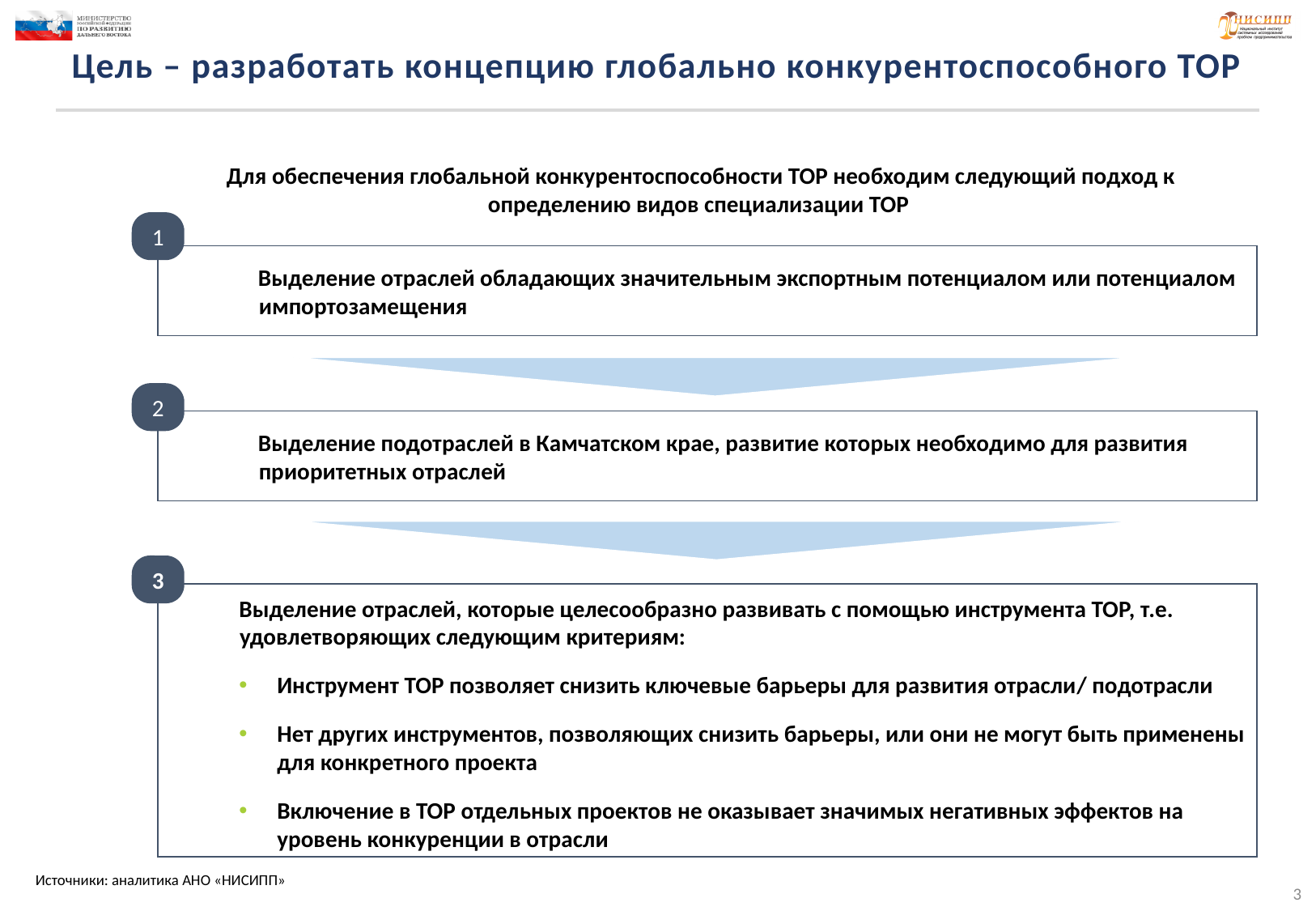

# Цель – разработать концепцию глобально конкурентоспособного ТОР
Для обеспечения глобальной конкурентоспособности ТОР необходим следующий подход к определению видов специализации ТОР
1
Выделение отраслей обладающих значительным экспортным потенциалом или потенциалом импортозамещения

2
Выделение подотраслей в Камчатском крае, развитие которых необходимо для развития приоритетных отраслей

3
Выделение отраслей, которые целесообразно развивать с помощью инструмента ТОР, т.е. удовлетворяющих следующим критериям:
Инструмент ТОР позволяет снизить ключевые барьеры для развития отрасли/ подотрасли
Нет других инструментов, позволяющих снизить барьеры, или они не могут быть применены для конкретного проекта
Включение в ТОР отдельных проектов не оказывает значимых негативных эффектов на уровень конкуренции в отрасли

Источники: аналитика АНО «НИСИПП»
3